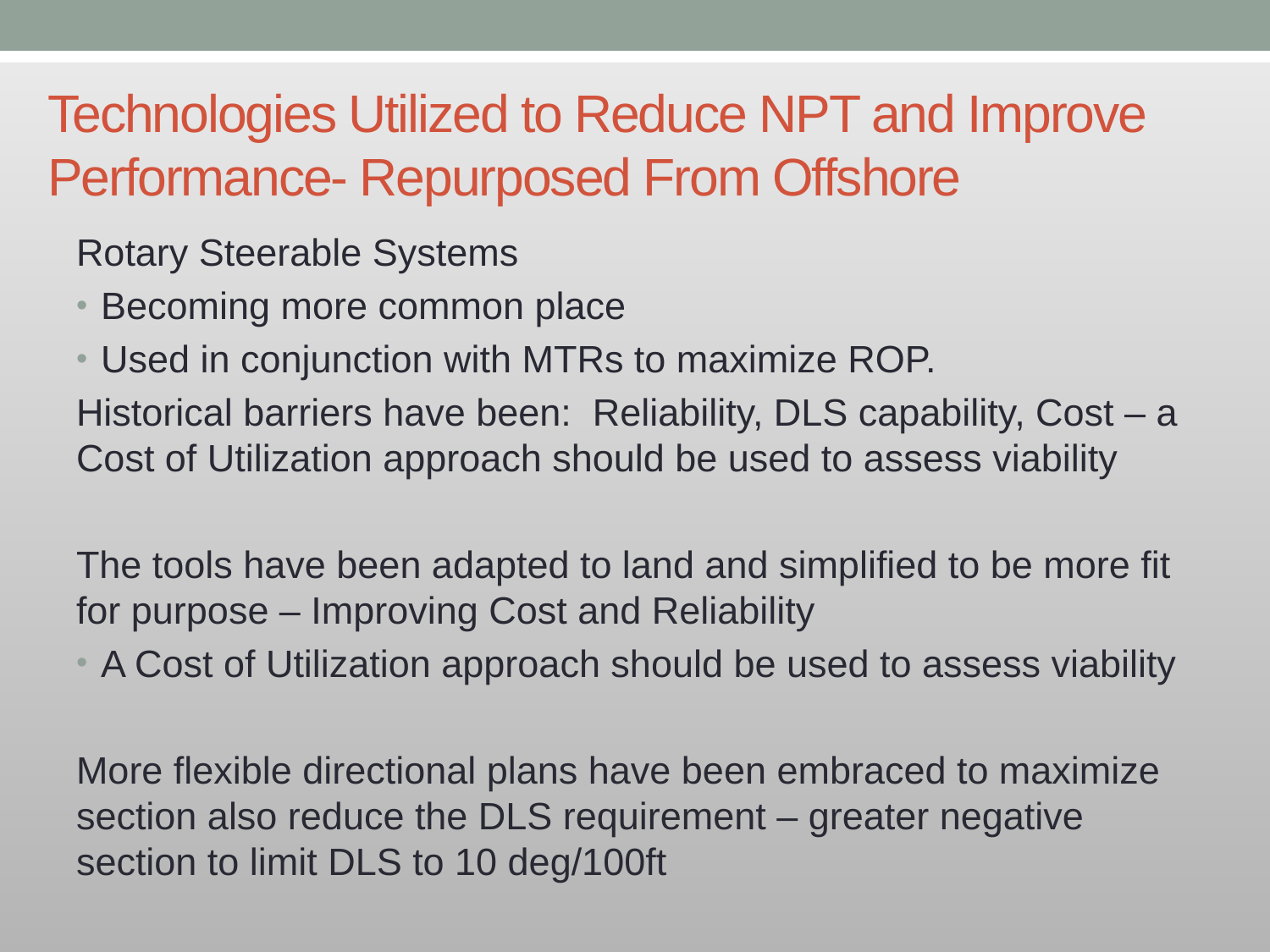

# Technologies Utilized to Reduce NPT and Improve Performance- Repurposed From Offshore
Rotary Steerable Systems
Becoming more common place
Used in conjunction with MTRs to maximize ROP.
Historical barriers have been:  Reliability, DLS capability, Cost – a Cost of Utilization approach should be used to assess viability

The tools have been adapted to land and simplified to be more fit for purpose – Improving Cost and Reliability
A Cost of Utilization approach should be used to assess viability

More flexible directional plans have been embraced to maximize section also reduce the DLS requirement – greater negative section to limit DLS to 10 deg/100ft